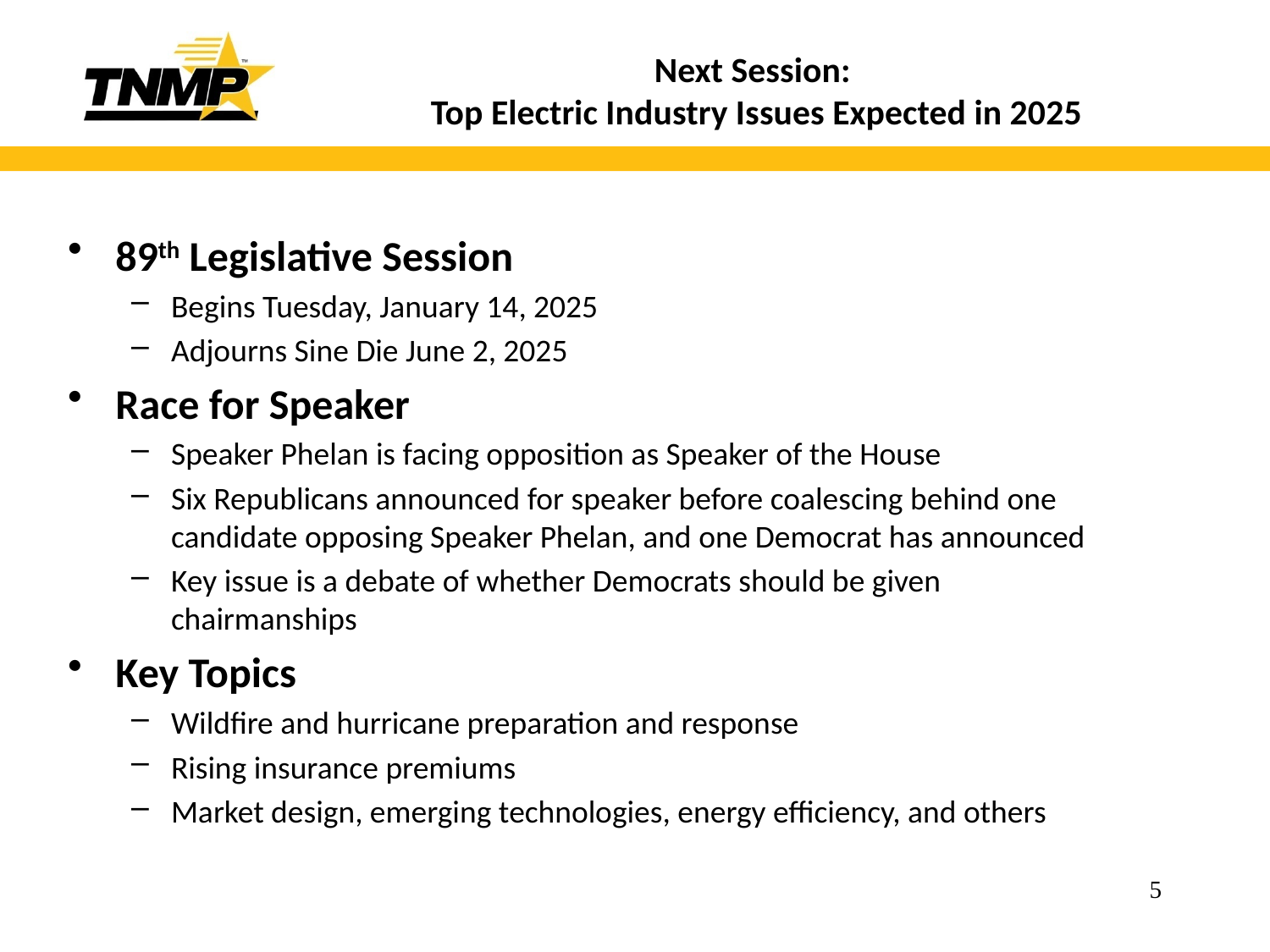

# Next Session: Top Electric Industry Issues Expected in 2025
89th Legislative Session
Begins Tuesday, January 14, 2025
Adjourns Sine Die June 2, 2025
Race for Speaker
Speaker Phelan is facing opposition as Speaker of the House
Six Republicans announced for speaker before coalescing behind one candidate opposing Speaker Phelan, and one Democrat has announced
Key issue is a debate of whether Democrats should be given chairmanships
Key Topics
Wildfire and hurricane preparation and response
Rising insurance premiums
Market design, emerging technologies, energy efficiency, and others
5